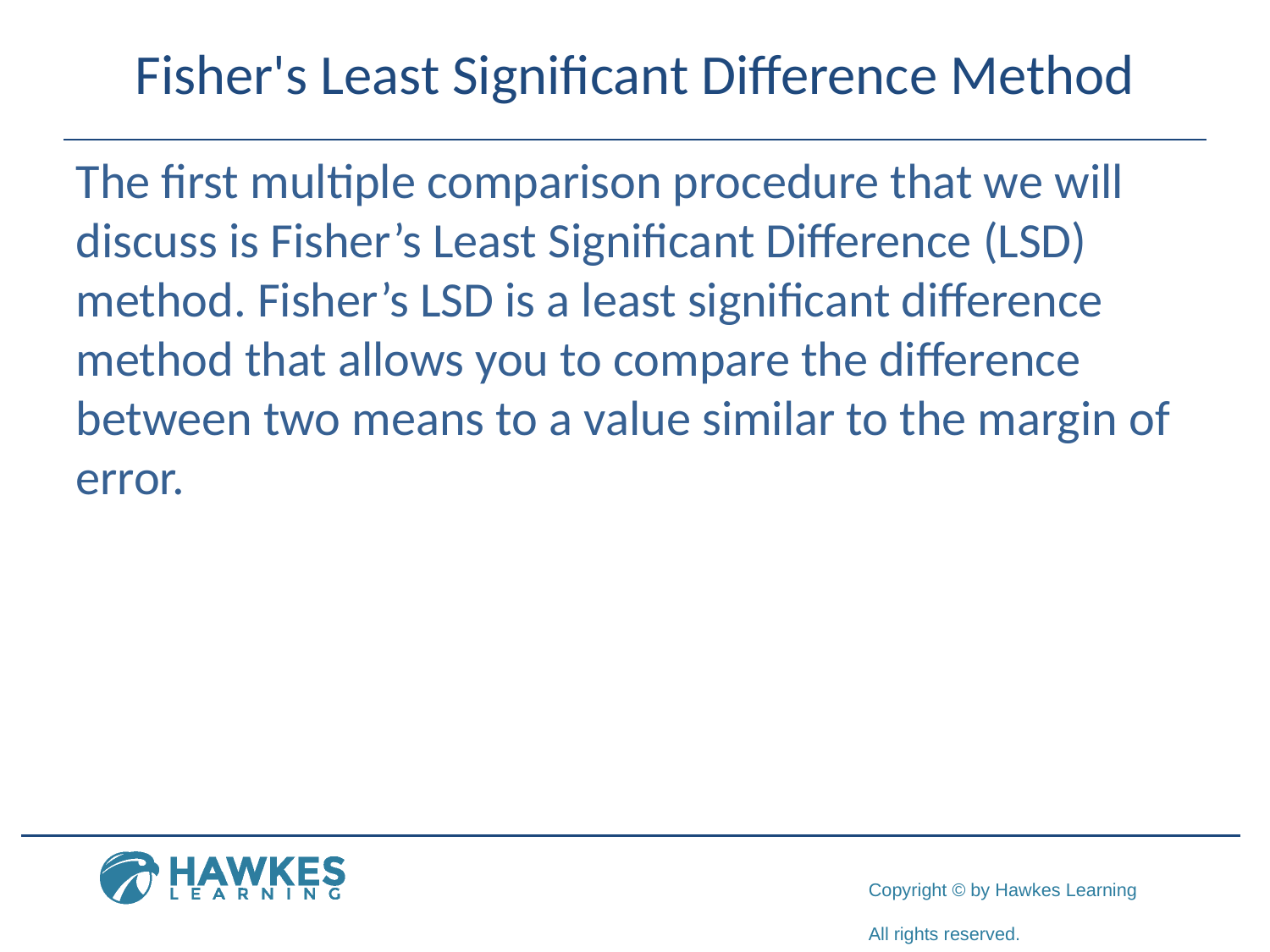

# Fisher's Least Significant Difference Method
The first multiple comparison procedure that we will discuss is Fisher’s Least Significant Difference (LSD) method. Fisher’s LSD is a least significant difference method that allows you to compare the difference between two means to a value similar to the margin of error.